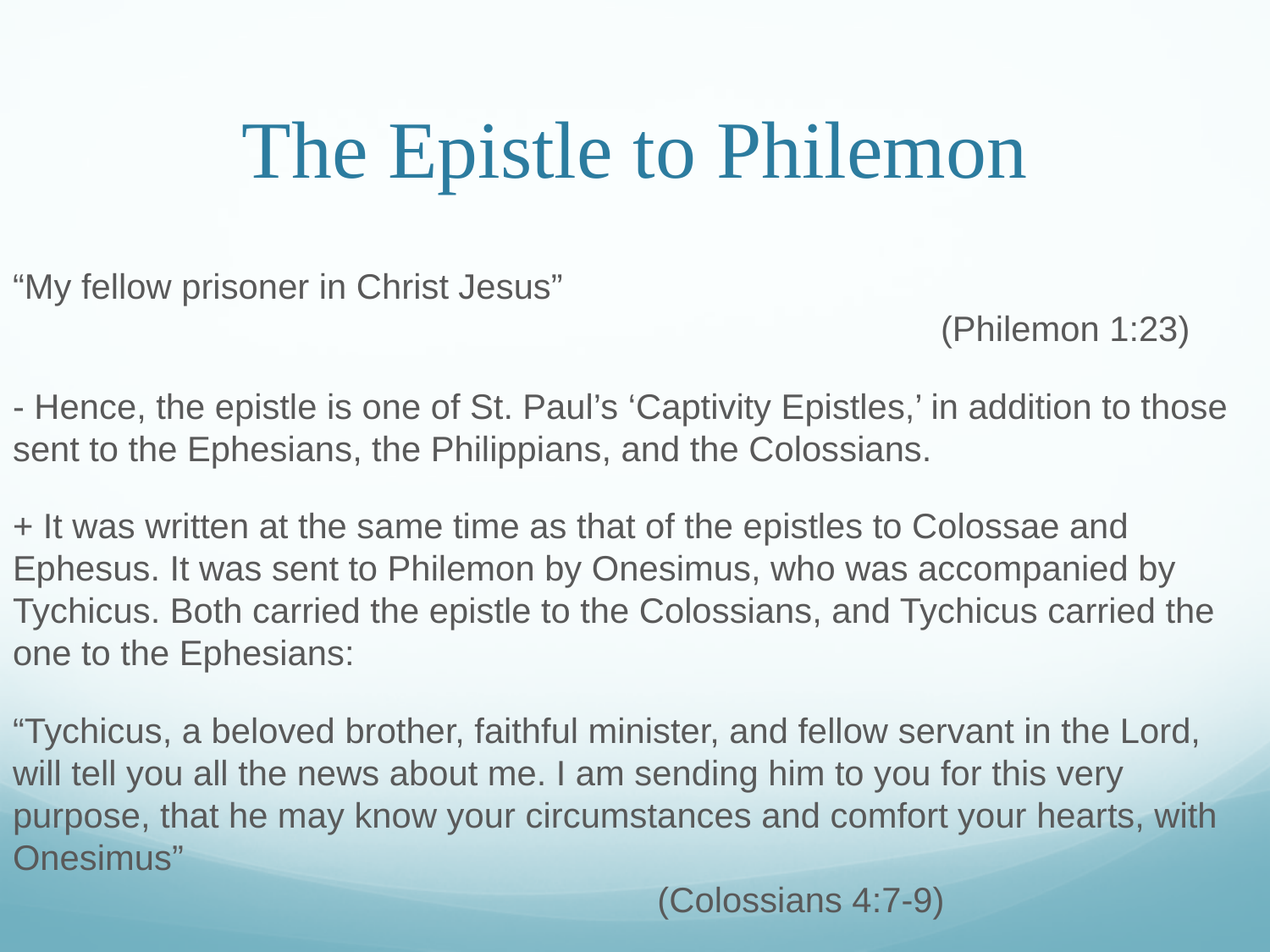

# The Epistle to Philemon
“My fellow prisoner in Christ Jesus”								                			    (Philemon 1:23)
- Hence, the epistle is one of St. Paul’s ‘Captivity Epistles,’ in addition to those sent to the Ephesians, the Philippians, and the Colossians.
+ It was written at the same time as that of the epistles to Colossae and Ephesus. It was sent to Philemon by Onesimus, who was accompanied by Tychicus. Both carried the epistle to the Colossians, and Tychicus carried the one to the Ephesians:
“Tychicus, a beloved brother, faithful minister, and fellow servant in the Lord, will tell you all the news about me. I am sending him to you for this very purpose, that he may know your circumstances and comfort your hearts, with Onesimus”							 						 (Colossians 4:7-9)